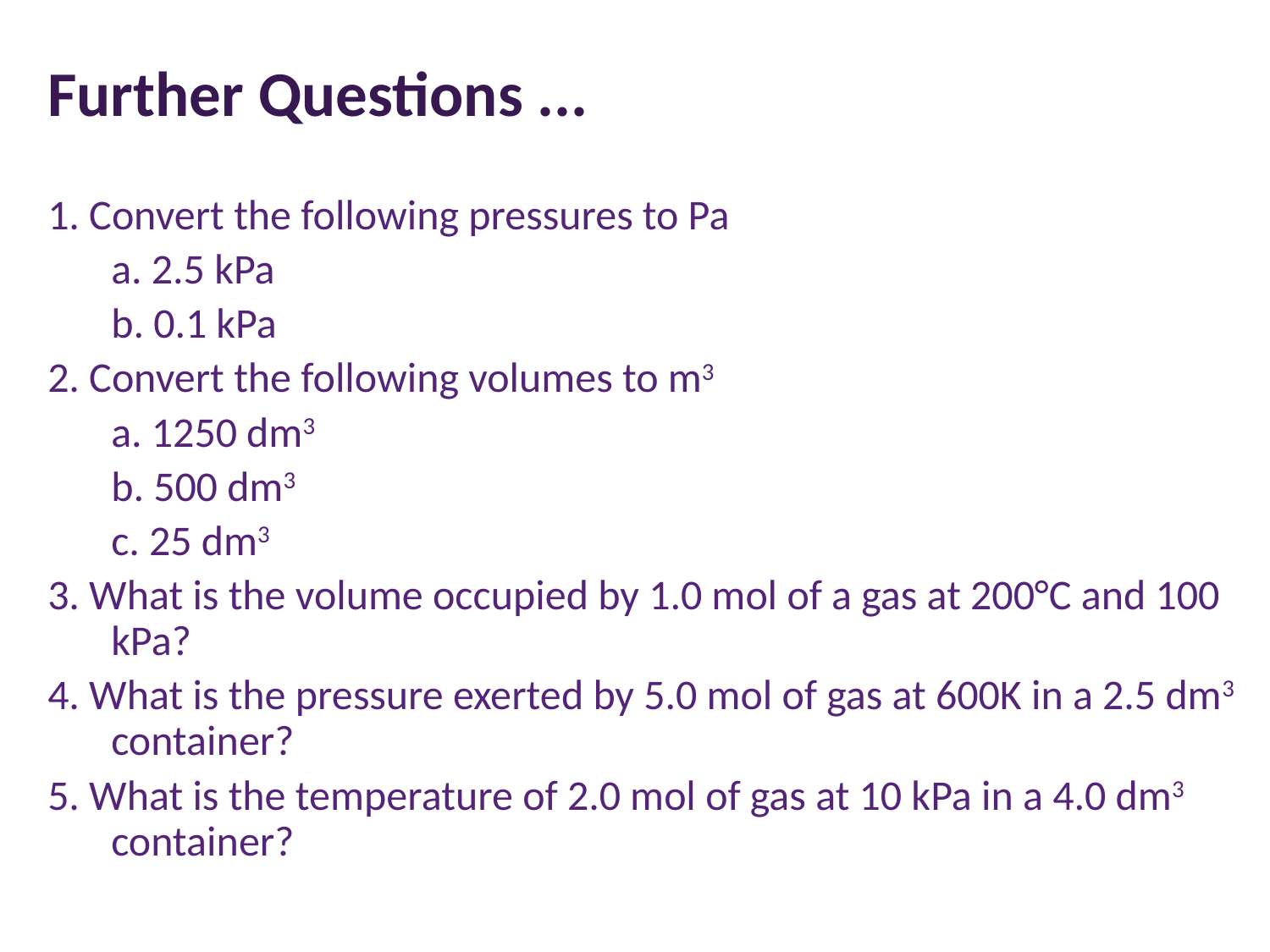

# Further Questions ...
1. Convert the following pressures to Pa
	a. 2.5 kPa
	b. 0.1 kPa
2. Convert the following volumes to m3
	a. 1250 dm3
	b. 500 dm3
	c. 25 dm3
3. What is the volume occupied by 1.0 mol of a gas at 200°C and 100 kPa?
4. What is the pressure exerted by 5.0 mol of gas at 600K in a 2.5 dm3 container?
5. What is the temperature of 2.0 mol of gas at 10 kPa in a 4.0 dm3 container?